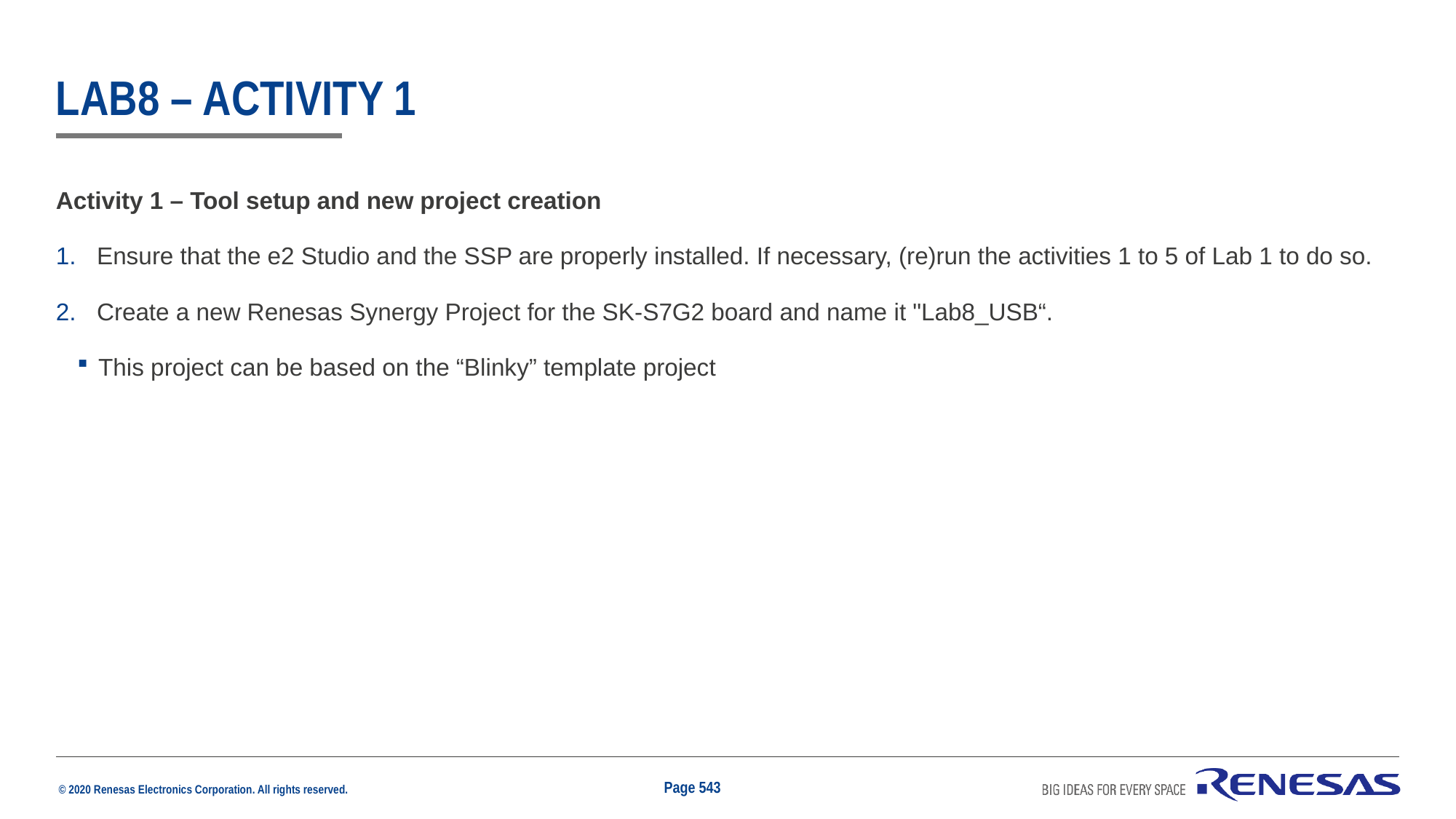

# Lab8 – Activity 1
Activity 1 – Tool setup and new project creation
Ensure that the e2 Studio and the SSP are properly installed. If necessary, (re)run the activities 1 to 5 of Lab 1 to do so.
Create a new Renesas Synergy Project for the SK-S7G2 board and name it "Lab8_USB“.
This project can be based on the “Blinky” template project